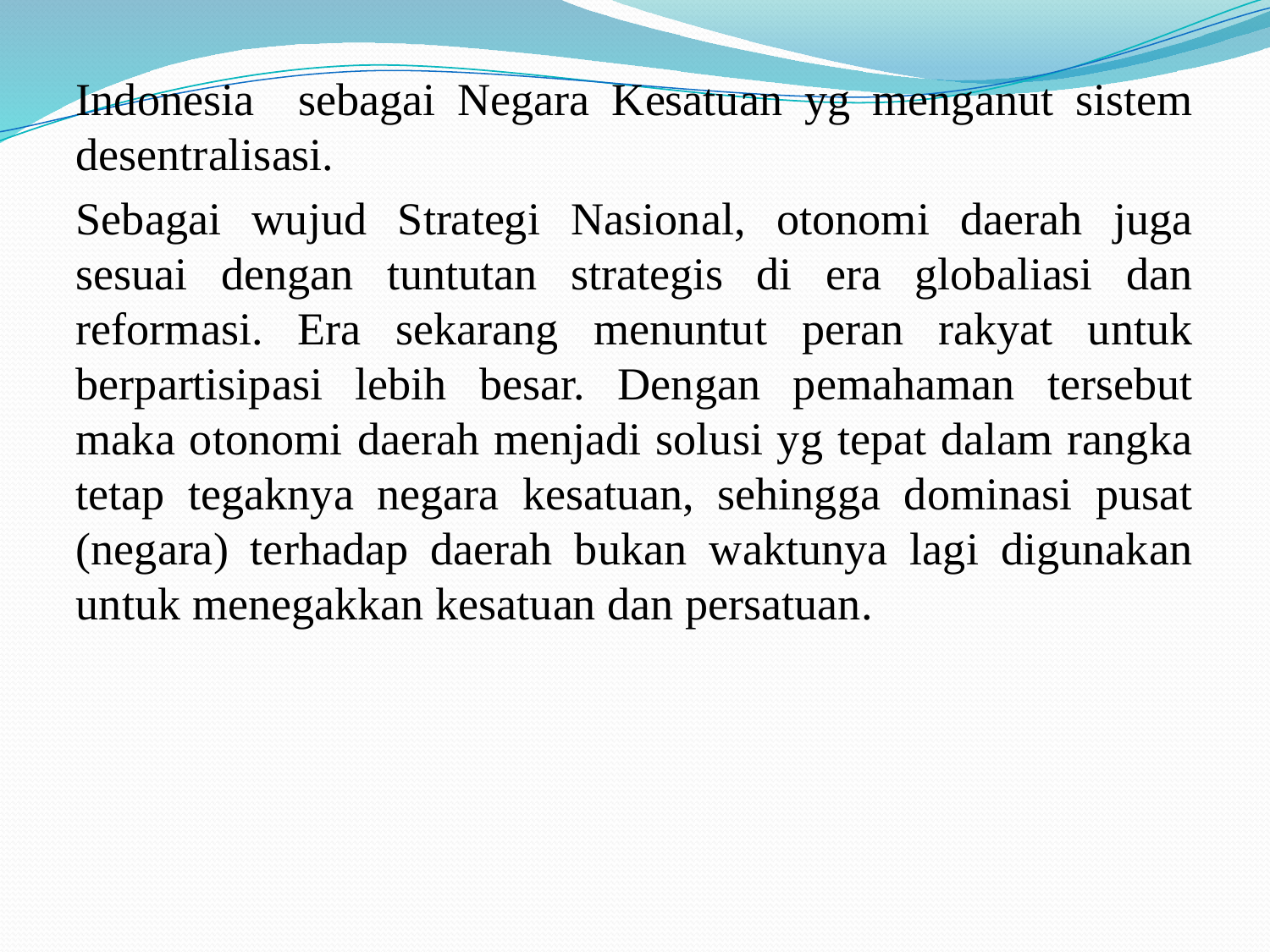

#
Indonesia  sebagai Negara Kesatuan yg menganut sistem desentralisasi.
Sebagai wujud Strategi Nasional, otonomi daerah juga sesuai dengan tuntutan strategis di era globaliasi dan reformasi. Era sekarang menuntut peran rakyat untuk berpartisipasi lebih besar. Dengan pemahaman tersebut maka otonomi daerah menjadi solusi yg tepat dalam rangka tetap tegaknya negara kesatuan, sehingga dominasi pusat (negara) terhadap daerah bukan waktunya lagi digunakan untuk menegakkan kesatuan dan persatuan.